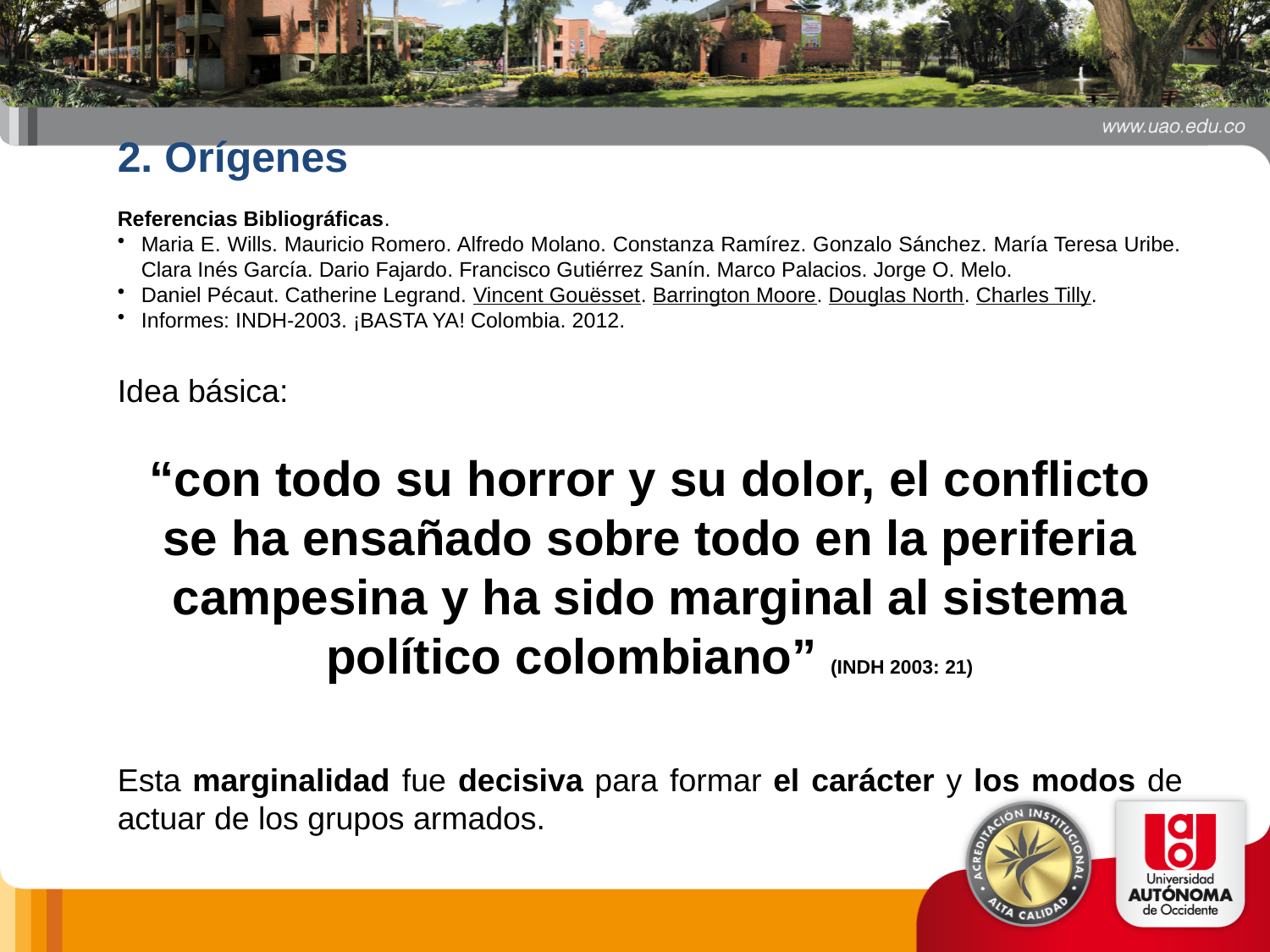

2. Orígenes

Referencias Bibliográficas.
Maria E. Wills. Mauricio Romero. Alfredo Molano. Constanza Ramírez. Gonzalo Sánchez. María Teresa Uribe. Clara Inés García. Dario Fajardo. Francisco Gutiérrez Sanín. Marco Palacios. Jorge O. Melo.
Daniel Pécaut. Catherine Legrand. Vincent Gouësset. Barrington Moore. Douglas North. Charles Tilly.
Informes: INDH-2003. ¡BASTA YA! Colombia. 2012.

Idea básica:

“con todo su horror y su dolor, el conflicto se ha ensañado sobre todo en la periferia campesina y ha sido marginal al sistema político colombiano” (INDH 2003: 21)

Esta marginalidad fue decisiva para formar el carácter y los modos de actuar de los grupos armados.